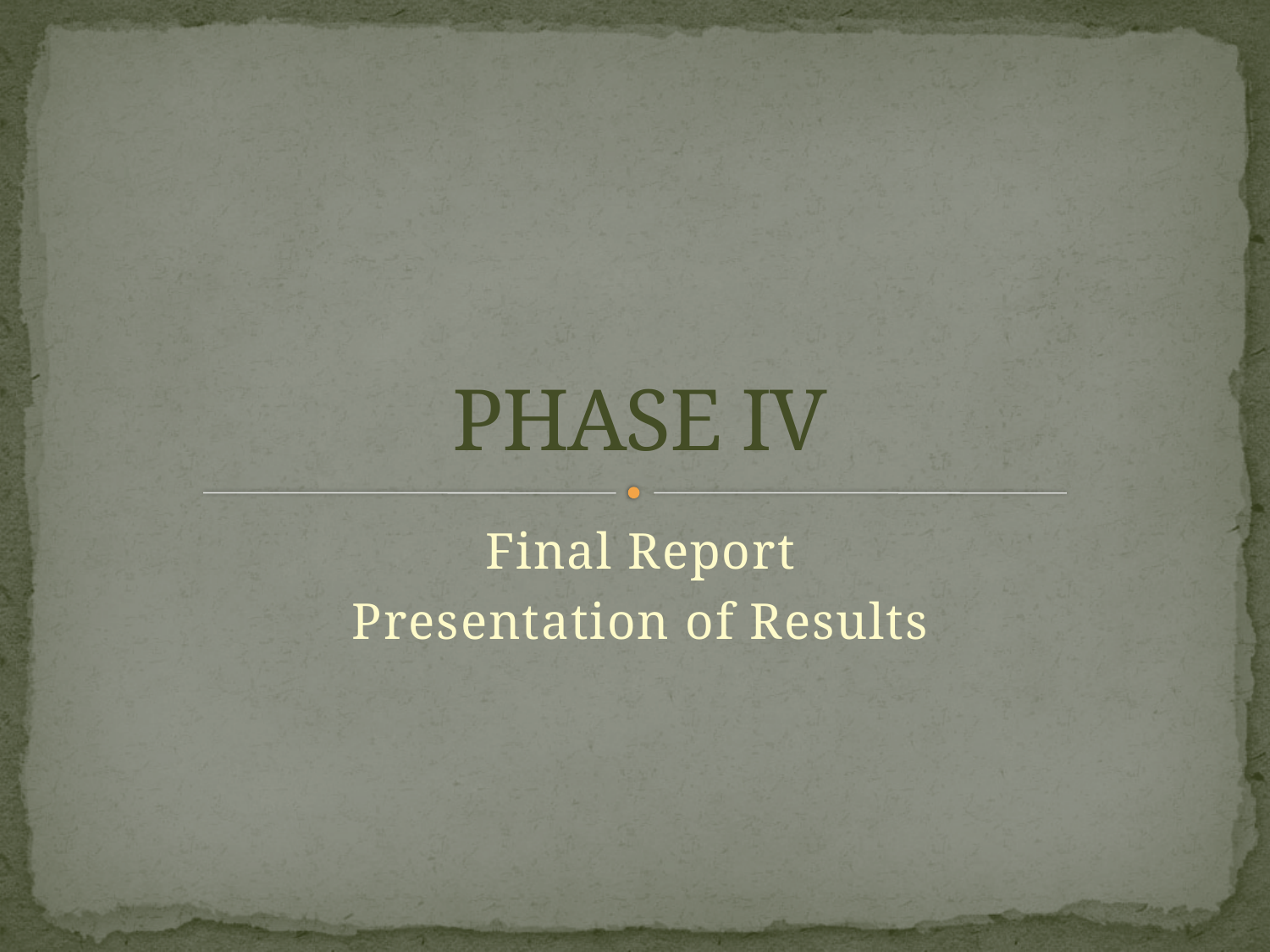

# PHASE IV
Final Report
Presentation of Results